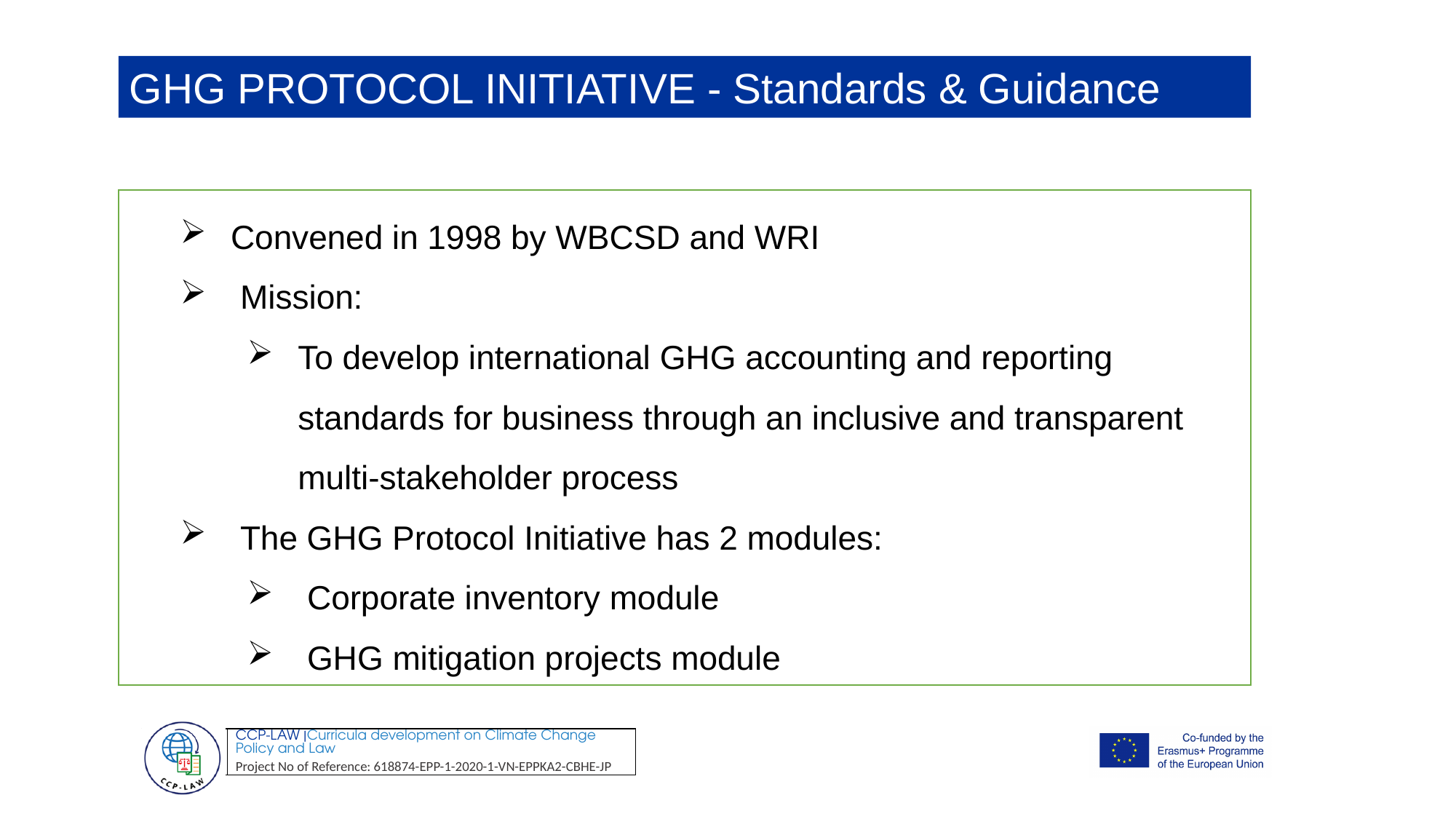

GHG PROTOCOL INITIATIVE - Standards & Guidance
Convened in 1998 by WBCSD and WRI
 Mission:
To develop international GHG accounting and reporting standards for business through an inclusive and transparent multi-stakeholder process
 The GHG Protocol Initiative has 2 modules:
 Corporate inventory module
 GHG mitigation projects module